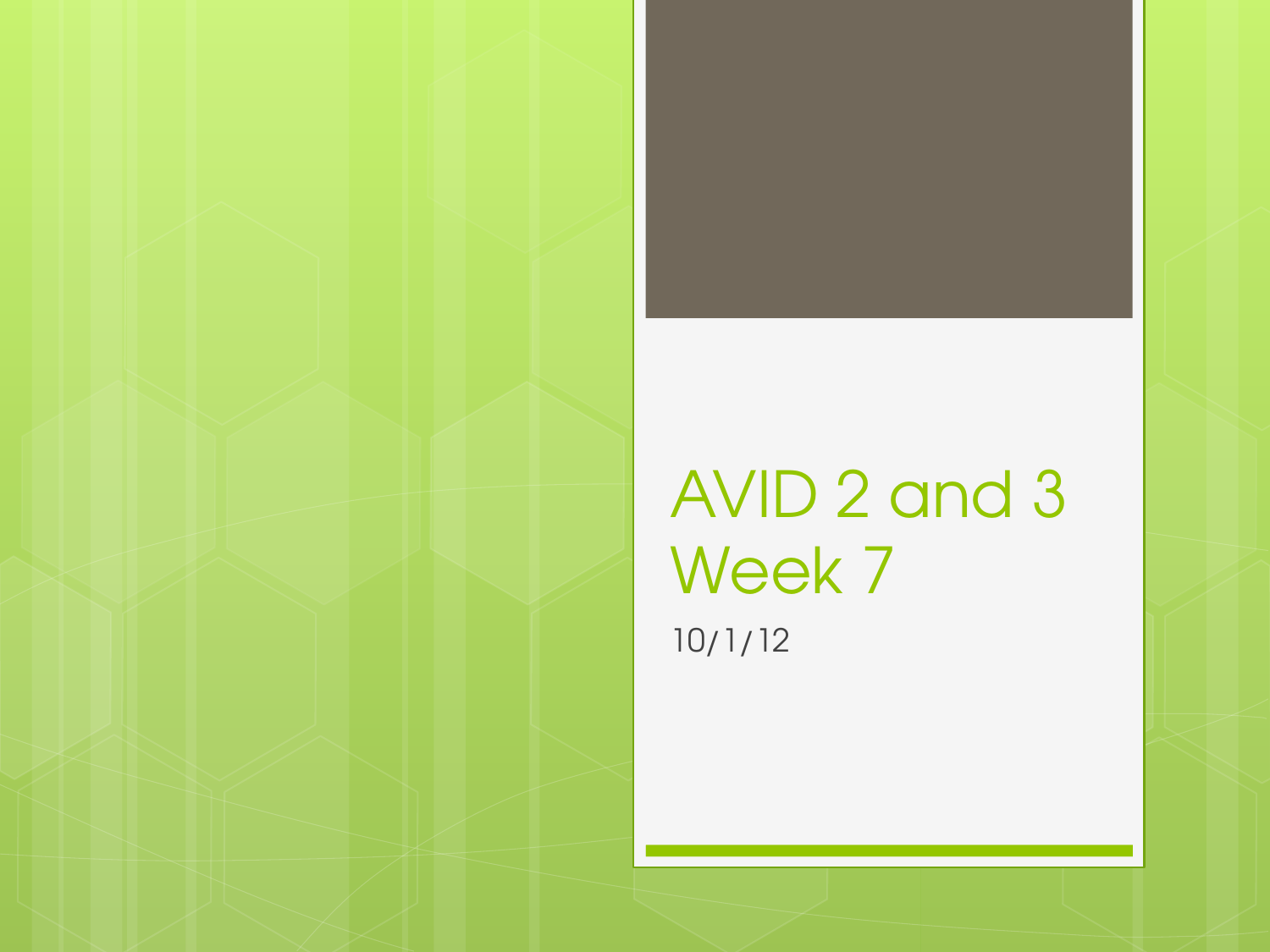

# AVID 2 and 3 Week 7
10/1/12